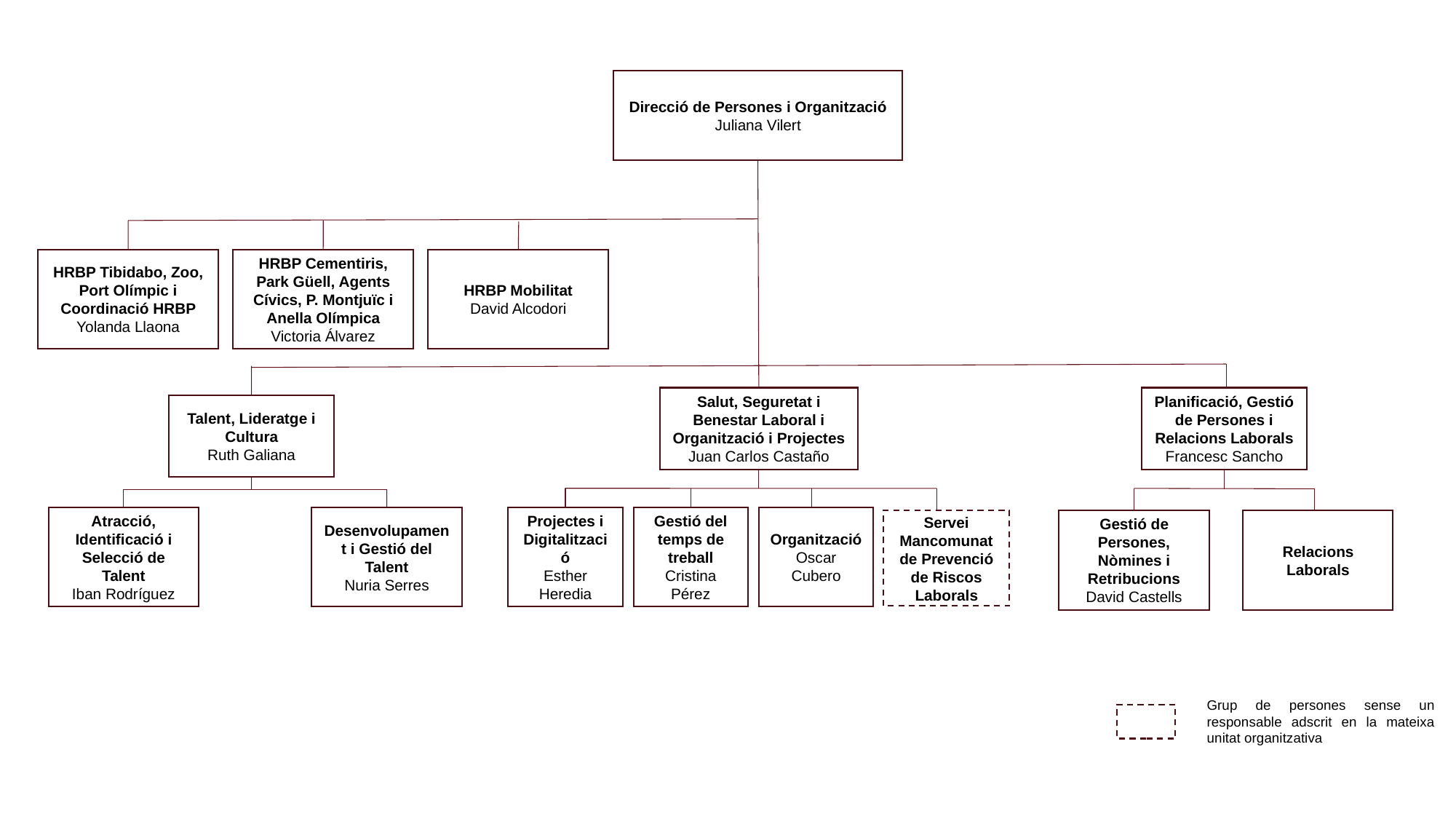

Direcció de Persones i Organització
Juliana Vilert
HRBP Tibidabo, Zoo, Port Olímpic i Coordinació HRBP
Yolanda Llaona
HRBP Cementiris, Park Güell, Agents Cívics, P. Montjuïc i Anella Olímpica
Victoria Álvarez
HRBP Mobilitat
David Alcodori
Salut, Seguretat i Benestar Laboral i Organització i Projectes
Juan Carlos Castaño
Planificació, Gestió de Persones i Relacions Laborals
Francesc Sancho
Talent, Lideratge i Cultura
Ruth Galiana
Gestió del temps de treball
Cristina Pérez
Atracció, Identificació i Selecció de Talent
Iban Rodríguez
Desenvolupament i Gestió del Talent
Nuria Serres
Projectes i Digitalització
Esther Heredia
Organització
Oscar Cubero
Servei Mancomunat de Prevenció de Riscos Laborals
Gestió de Persones, Nòmines i Retribucions
David Castells
Relacions Laborals
Grup de persones sense un responsable adscrit en la mateixa unitat organitzativa